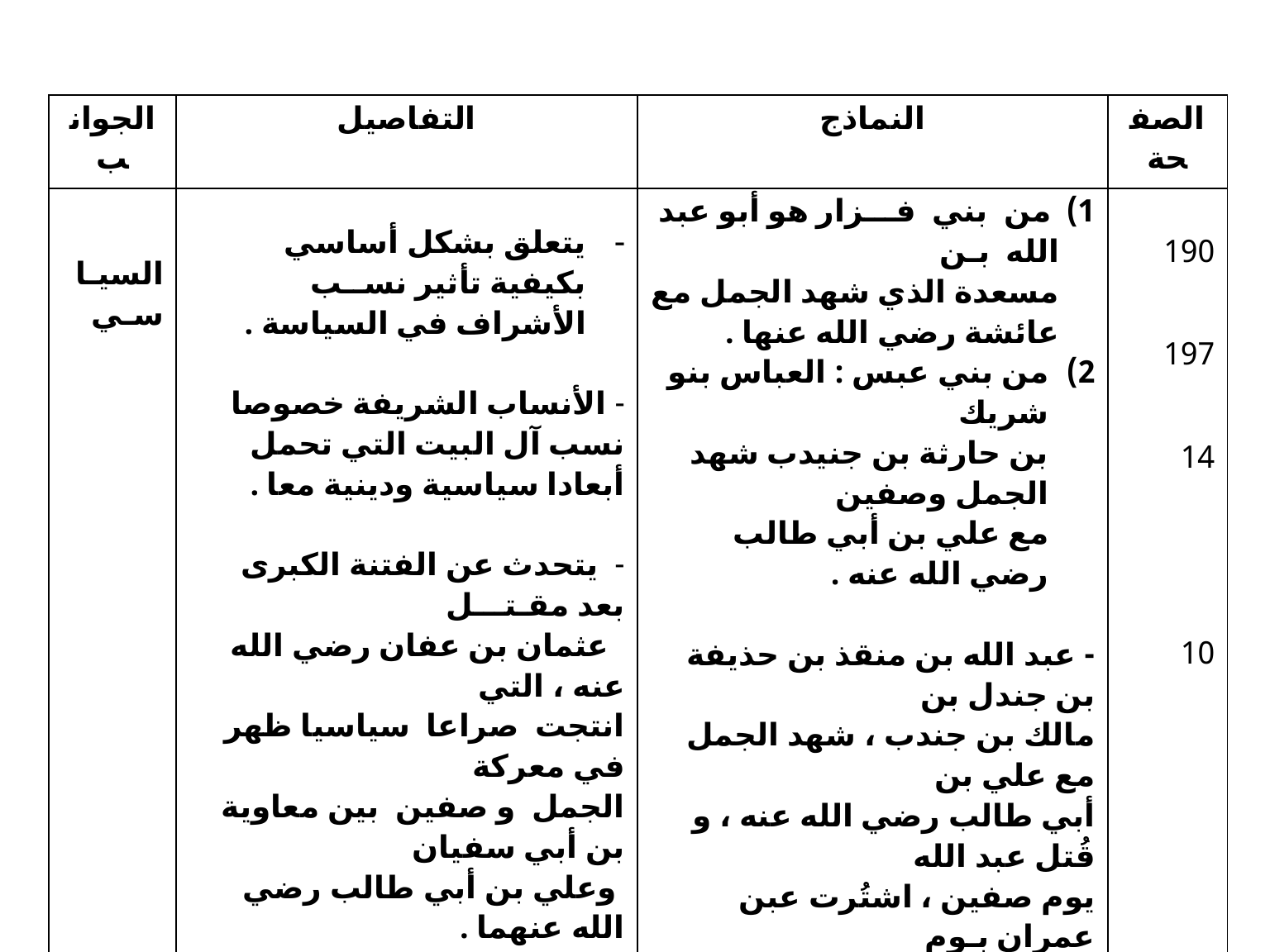

| الجوانب | التفاصيل | النماذج | الصفحة |
| --- | --- | --- | --- |
| السيـاسـي | يتعلق بشكل أساسي بكيفية تأثير نســب الأشراف في السياسة . - الأنساب الشريفة خصوصا نسب آل البيت التي تحمل أبعادا سياسية ودينية معا . - يتحدث عن الفتنة الكبرى بعد مقـتـــل عثمان بن عفان رضي الله عنه ، التي انتجت صراعا سياسيا ظهر في معركة الجمل و صفين بين معاوية بن أبي سفيان وعلي بن أبي طالب رضي الله عنهما . - الثورات التي قامت كرد فعل على رفض الحكم مثل ثورة بن أشعث . - ذكر مطول للحجاج بن يوسف الثقفي | من بني فـــزار هو أبو عبد الله بـن مسعدة الذي شهد الجمل مع عائشة رضي الله عنها . من بني عبس : العباس بنو شريك بن حارثة بن جنيدب شهد الجمل وصفين مع علي بن أبي طالب رضي الله عنه . - عبد الله بن منقذ بن حذيفة بن جندل بن مالك بن جندب ، شهد الجمل مع علي بن أبي طالب رضي الله عنه ، و قُتل عبد الله يوم صفين ، اشتُرت عبن عمران بـوم الجمل . - عطية بن عمرو بن سحيم بن عبد الله جناب كان مع ابن الأشعث ، ألقي عليه القبض في القلعة من طرف خرشة بن مسعود فأخذه وبعث به إلى البصرة فصلبه الحجاج على باب داره . | 190 197 14 10 |